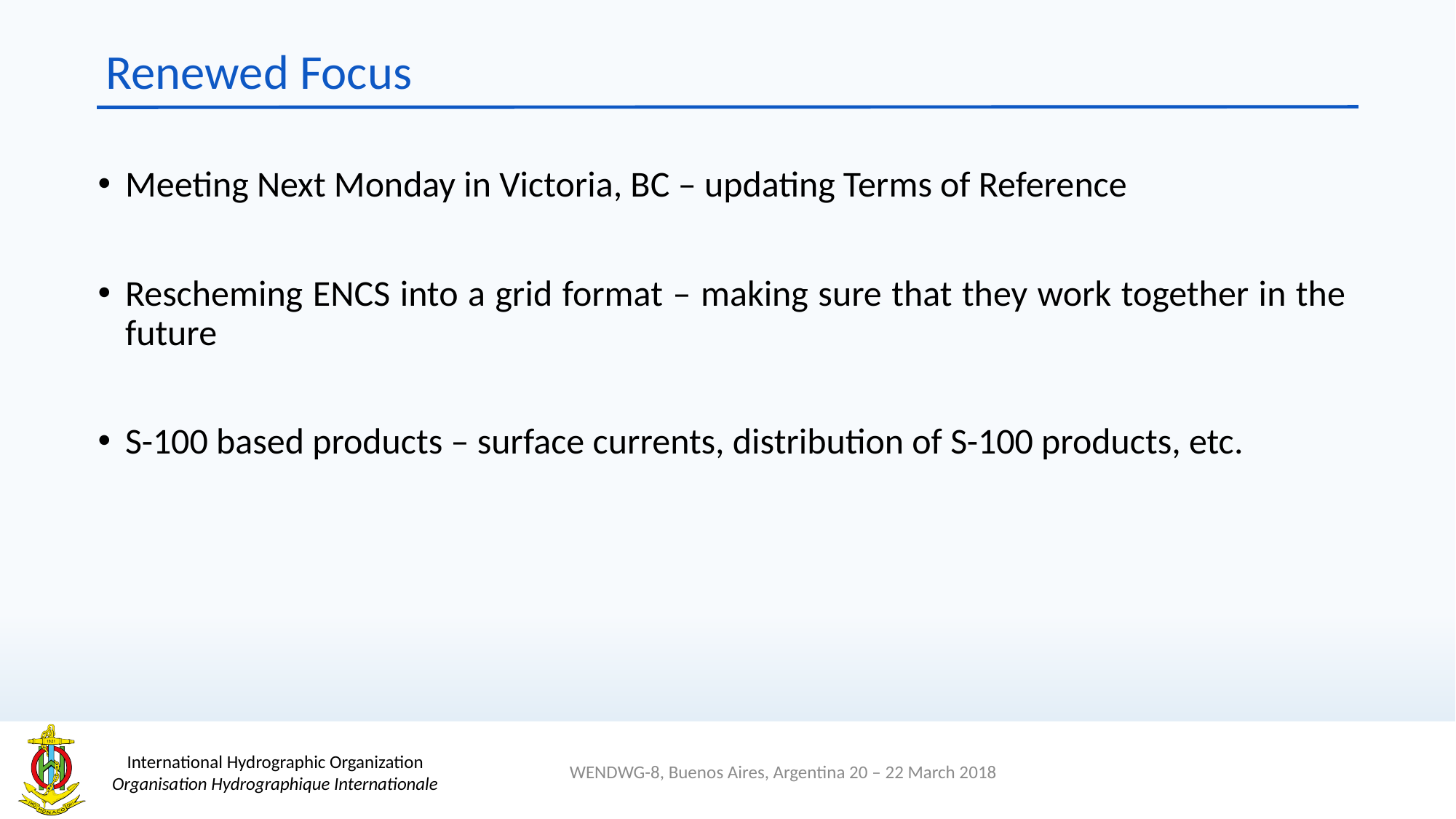

# Renewed Focus
Meeting Next Monday in Victoria, BC – updating Terms of Reference

Rescheming ENCS into a grid format – making sure that they work together in the future

S-100 based products – surface currents, distribution of S-100 products, etc.
WENDWG-8, Buenos Aires, Argentina 20 – 22 March 2018